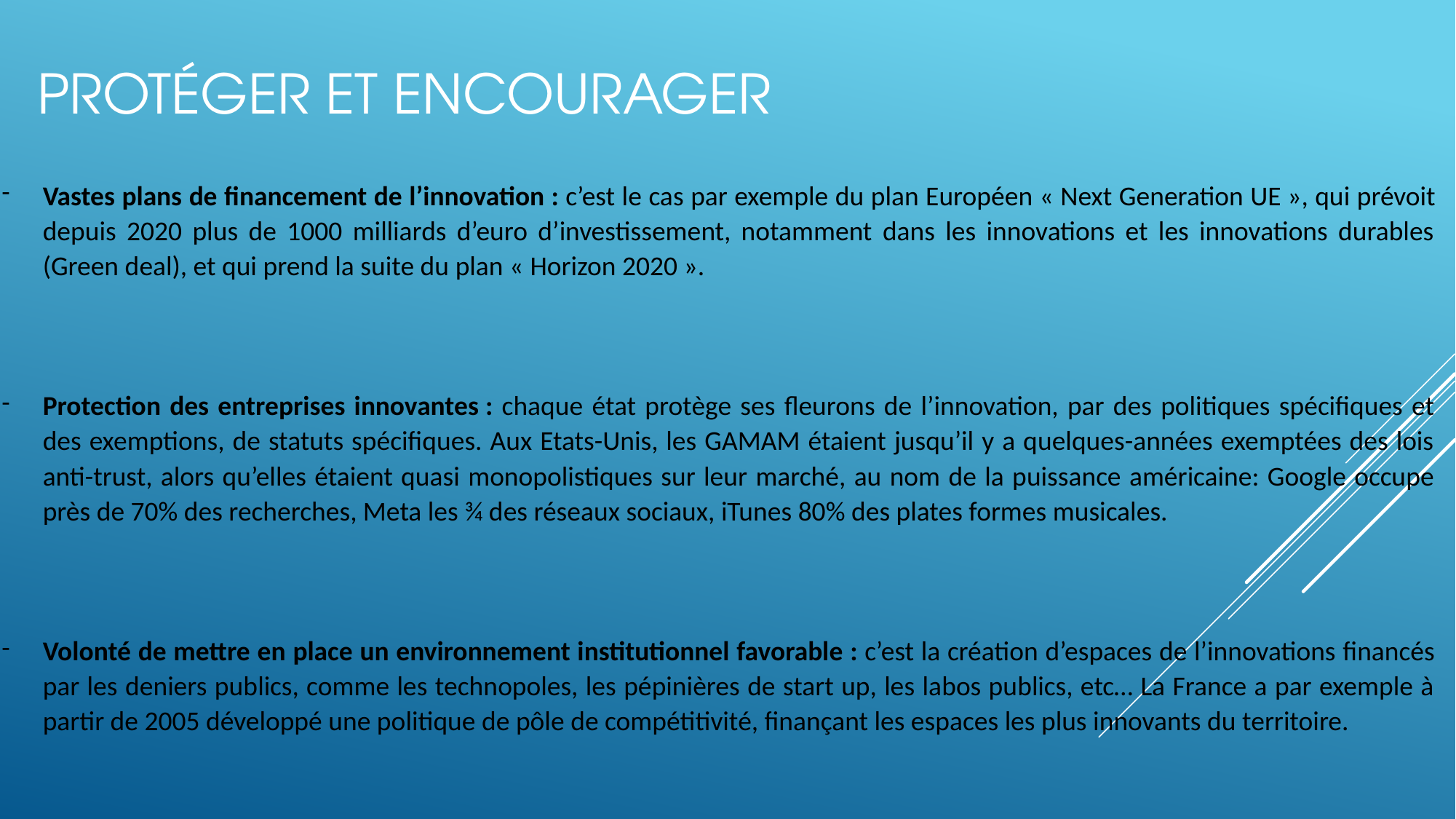

# Protéger et encourager

Vastes plans de financement de l’innovation : c’est le cas par exemple du plan Européen « Next Generation UE », qui prévoit depuis 2020 plus de 1000 milliards d’euro d’investissement, notamment dans les innovations et les innovations durables (Green deal), et qui prend la suite du plan « Horizon 2020 ».

Protection des entreprises innovantes : chaque état protège ses fleurons de l’innovation, par des politiques spécifiques et des exemptions, de statuts spécifiques. Aux Etats-Unis, les GAMAM étaient jusqu’il y a quelques-années exemptées des lois anti-trust, alors qu’elles étaient quasi monopolistiques sur leur marché, au nom de la puissance américaine: Google occupe près de 70% des recherches, Meta les ¾ des réseaux sociaux, iTunes 80% des plates formes musicales.

Volonté de mettre en place un environnement institutionnel favorable : c’est la création d’espaces de l’innovations financés par les deniers publics, comme les technopoles, les pépinières de start up, les labos publics, etc… La France a par exemple à partir de 2005 développé une politique de pôle de compétitivité, finançant les espaces les plus innovants du territoire.